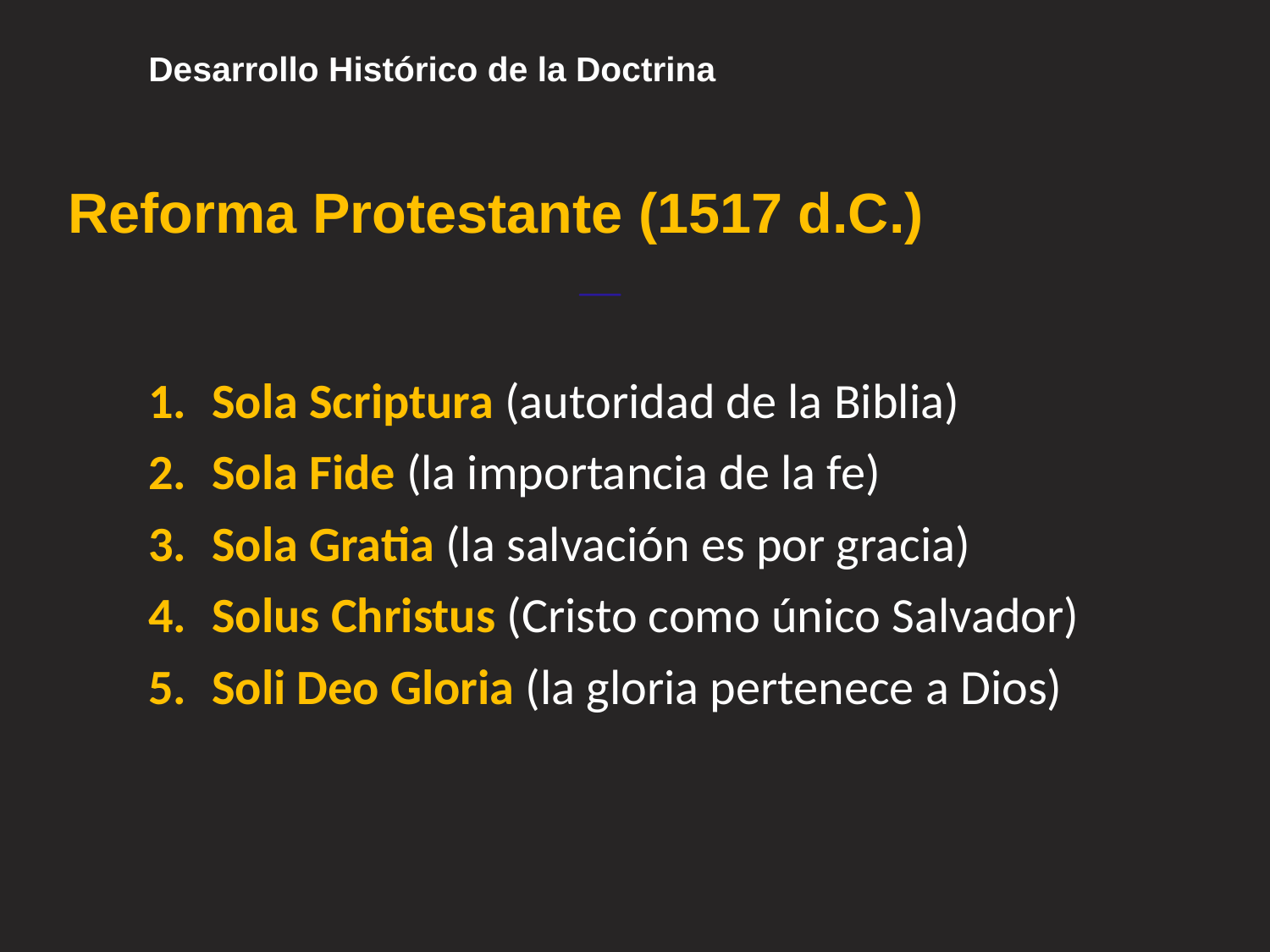

Desarrollo Histórico de la Doctrina
Reforma Protestante (1517 d.C.)

Sola Scriptura (autoridad de la Biblia)
Sola Fide (la importancia de la fe)
Sola Gratia (la salvación es por gracia)
Solus Christus (Cristo como único Salvador)
Soli Deo Gloria (la gloria pertenece a Dios)